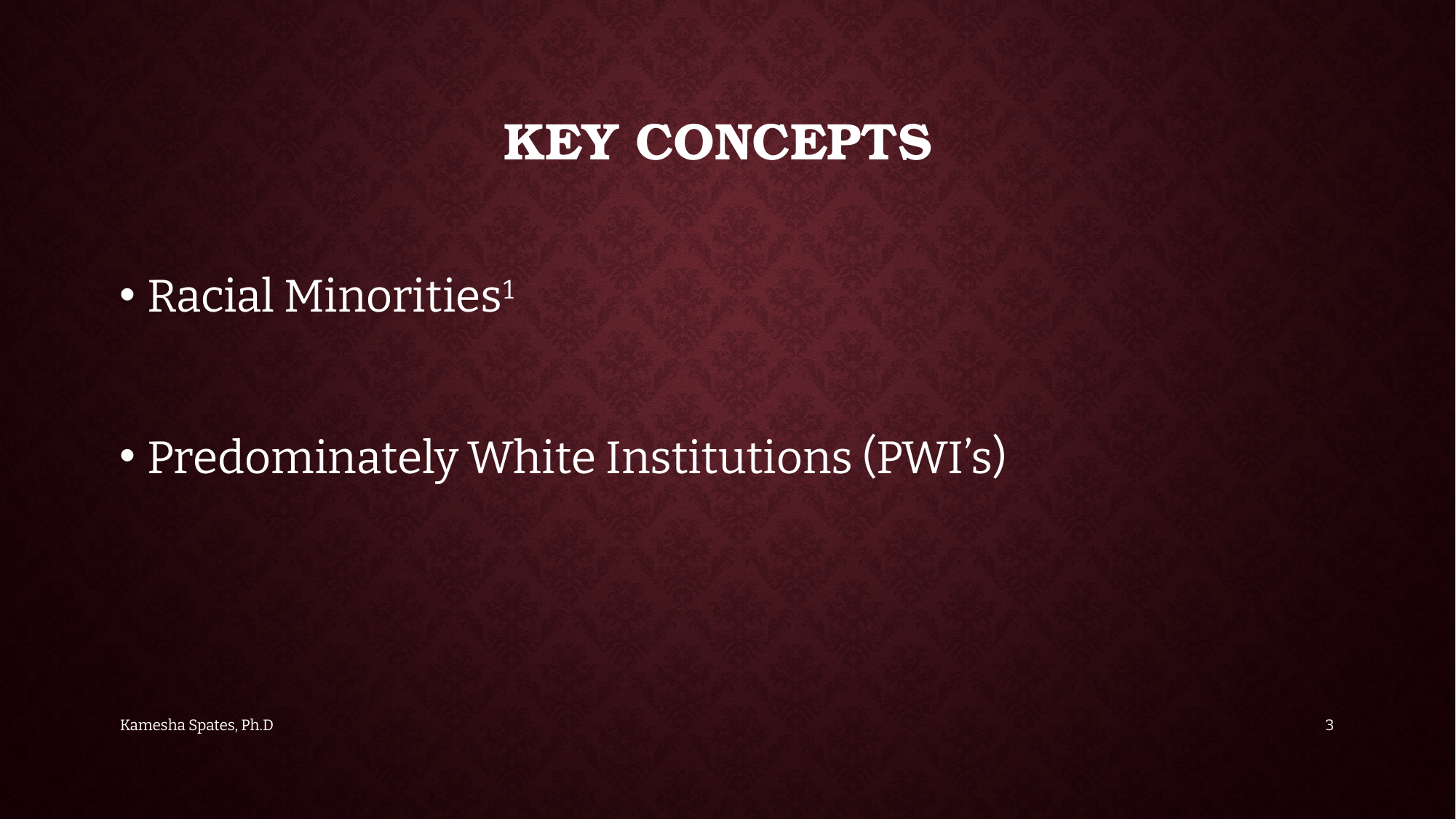

# Key Concepts
Racial Minorities1

Predominately White Institutions (PWI’s)
Kamesha Spates, Ph.D
3